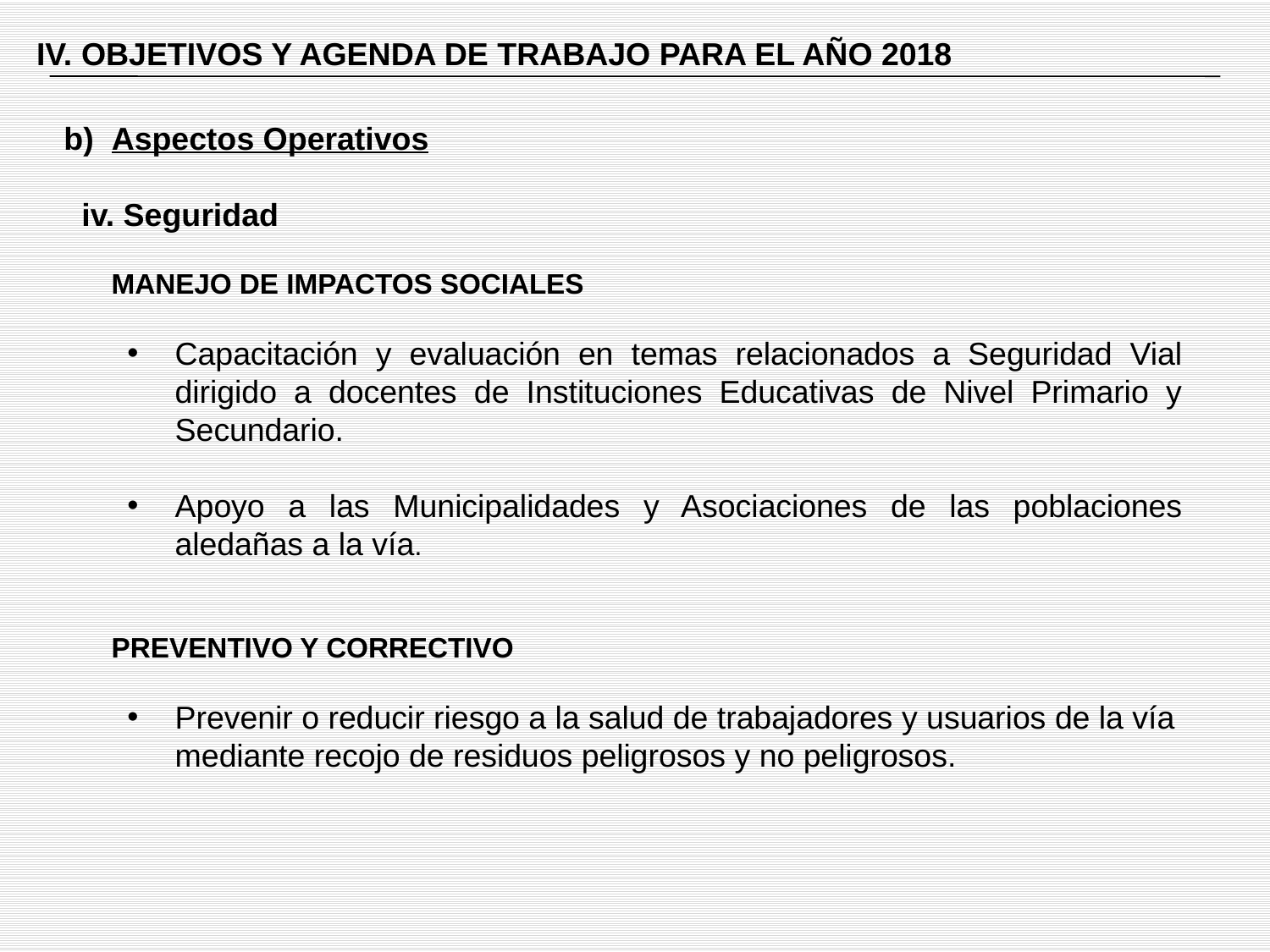

IV. OBJETIVOS Y AGENDA DE TRABAJO PARA EL AÑO 2018

b)  Aspectos Operativos

  iv. Seguridad

	MANEJO DE IMPACTOS SOCIALES

Capacitación y evaluación en temas relacionados a Seguridad Vial dirigido a docentes de Instituciones Educativas de Nivel Primario y Secundario.

Apoyo a las Municipalidades y Asociaciones de las poblaciones aledañas a la vía.

	PREVENTIVO Y CORRECTIVO

Prevenir o reducir riesgo a la salud de trabajadores y usuarios de la vía mediante recojo de residuos peligrosos y no peligrosos.